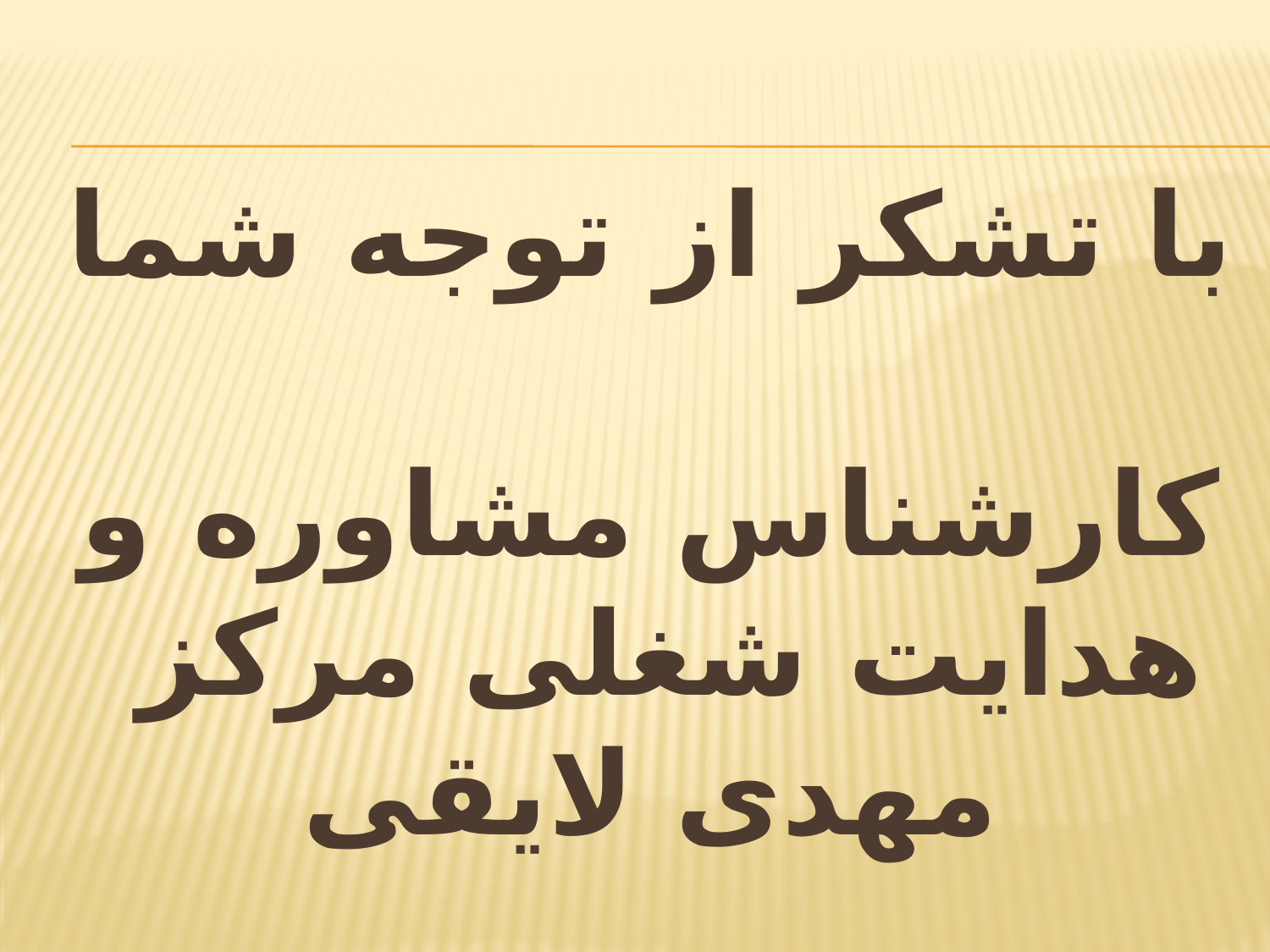

با تشکر از توجه شما
کارشناس مشاوره و هدایت شغلی مرکز
مهدی لایقی